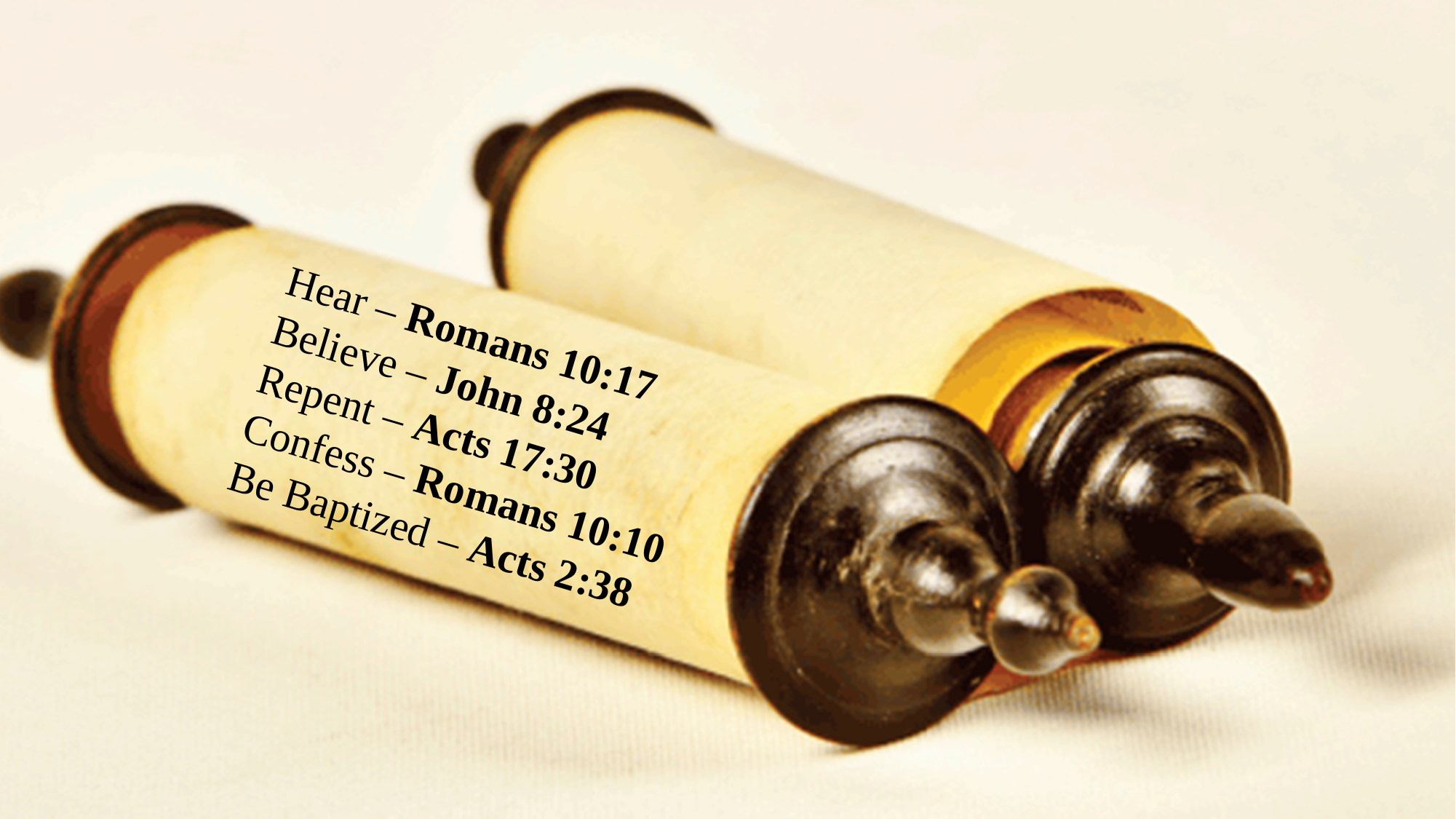

Hear – Romans 10:17
Believe – John 8:24
Repent – Acts 17:30
Confess – Romans 10:10
Be Baptized – Acts 2:38